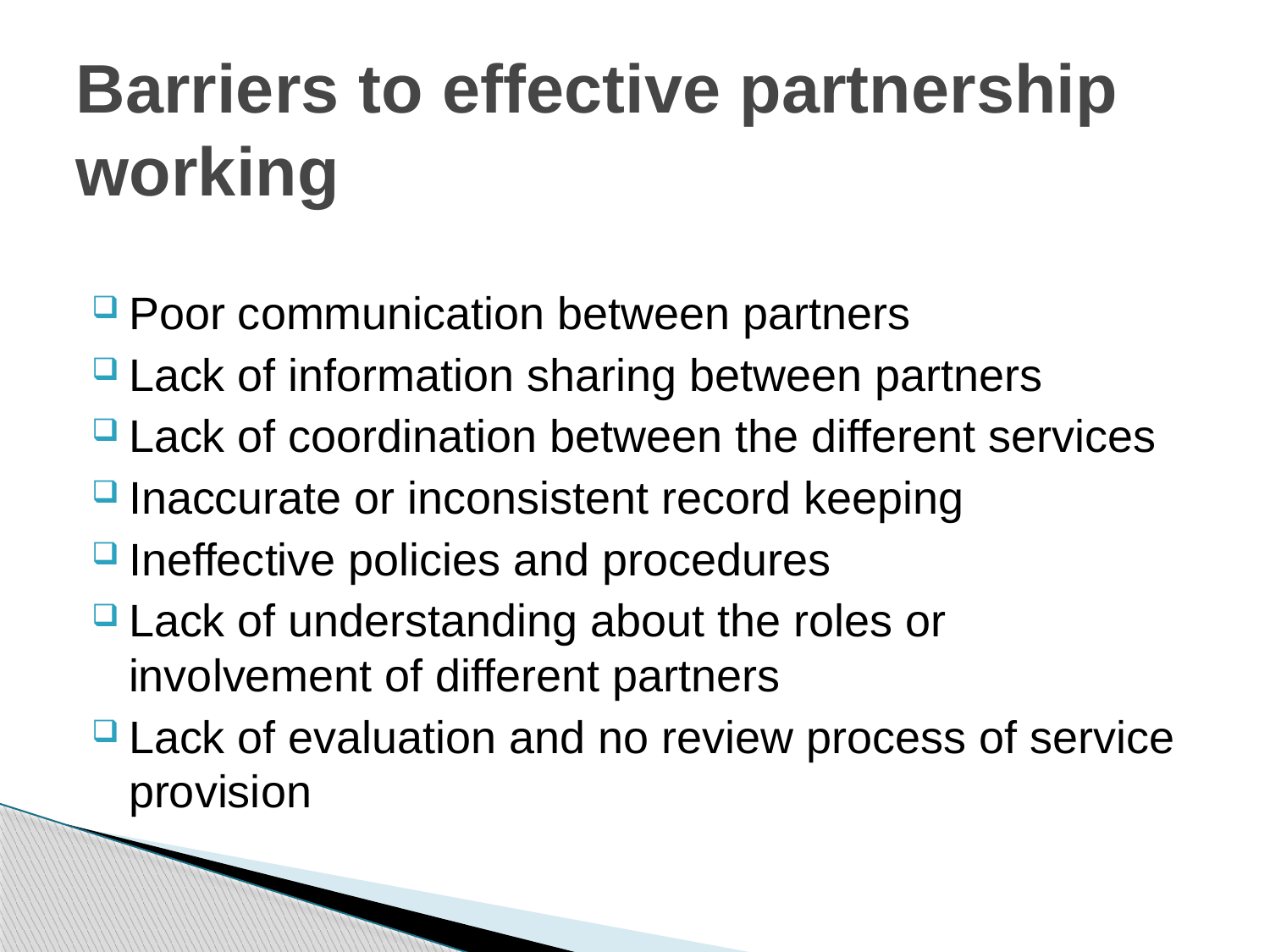

# Barriers to effective partnership working

Poor communication between partners
Lack of information sharing between partners
Lack of coordination between the different services
Inaccurate or inconsistent record keeping
Ineffective policies and procedures
Lack of understanding about the roles or involvement of different partners
Lack of evaluation and no review process of service provision